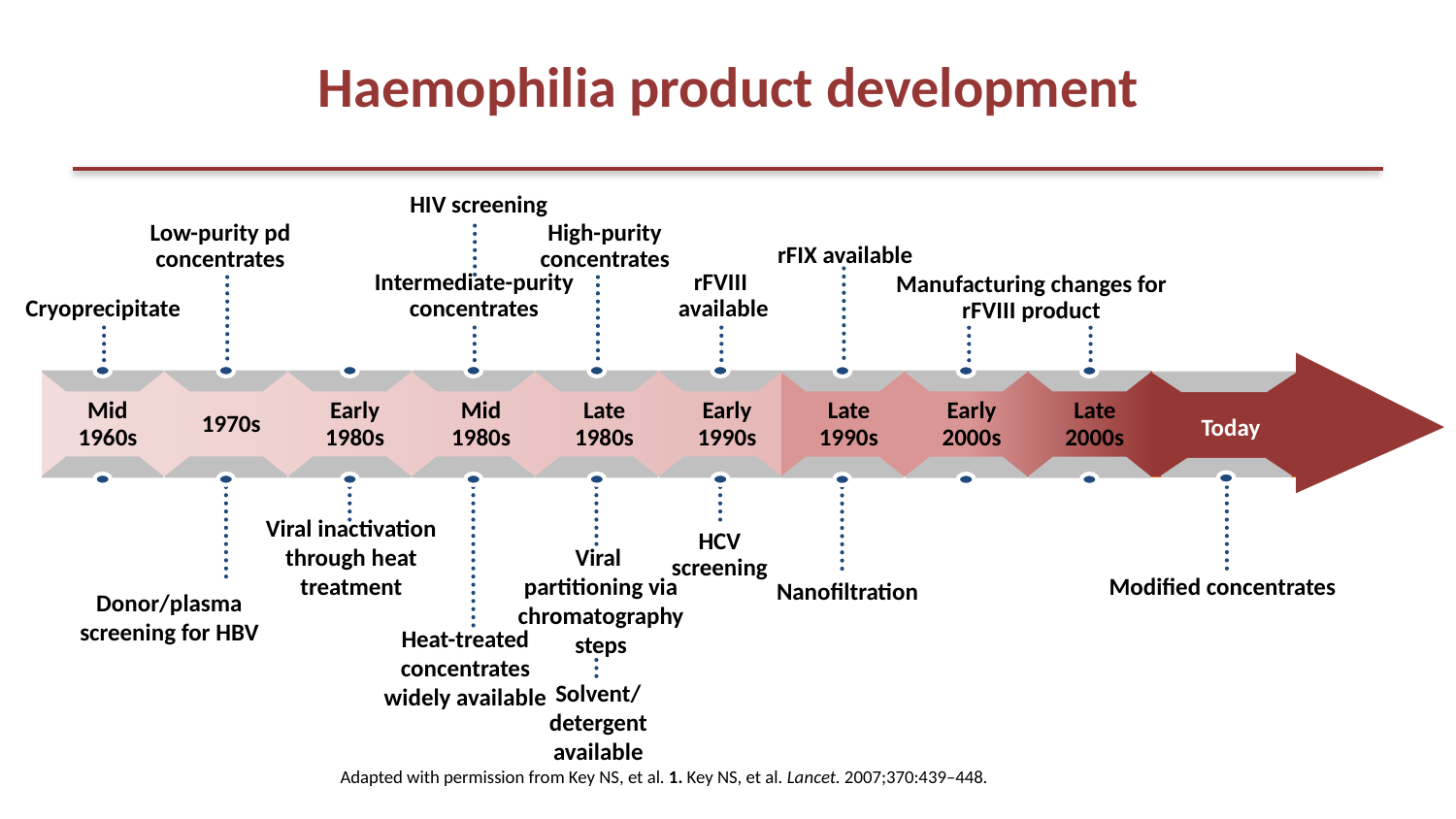

# Haemophilia product development
HIV screening
rFIX available

Manufacturing changes for rFVIII product

Late
1990s

Early
2000s
Late
2000s

Modified concentrates

Low-purity pd
concentrates
High-purity
concentrates

Cryoprecipitate
Intermediate-purity concentrates
rFVIII
available

Mid
1960s

1970s

Early
1980s

Mid
1980s

Late
1980s

Early
1990s

Today

Viral inactivation through heat treatment
HCV screening
Viral
partitioning via chromatography steps
Nanofiltration
Donor/plasma screening for HBV
Heat-treated concentrates widely available

Solvent/
detergent available
Adapted with permission from Key NS, et al. 1. Key NS, et al. Lancet. 2007;370:439–448.